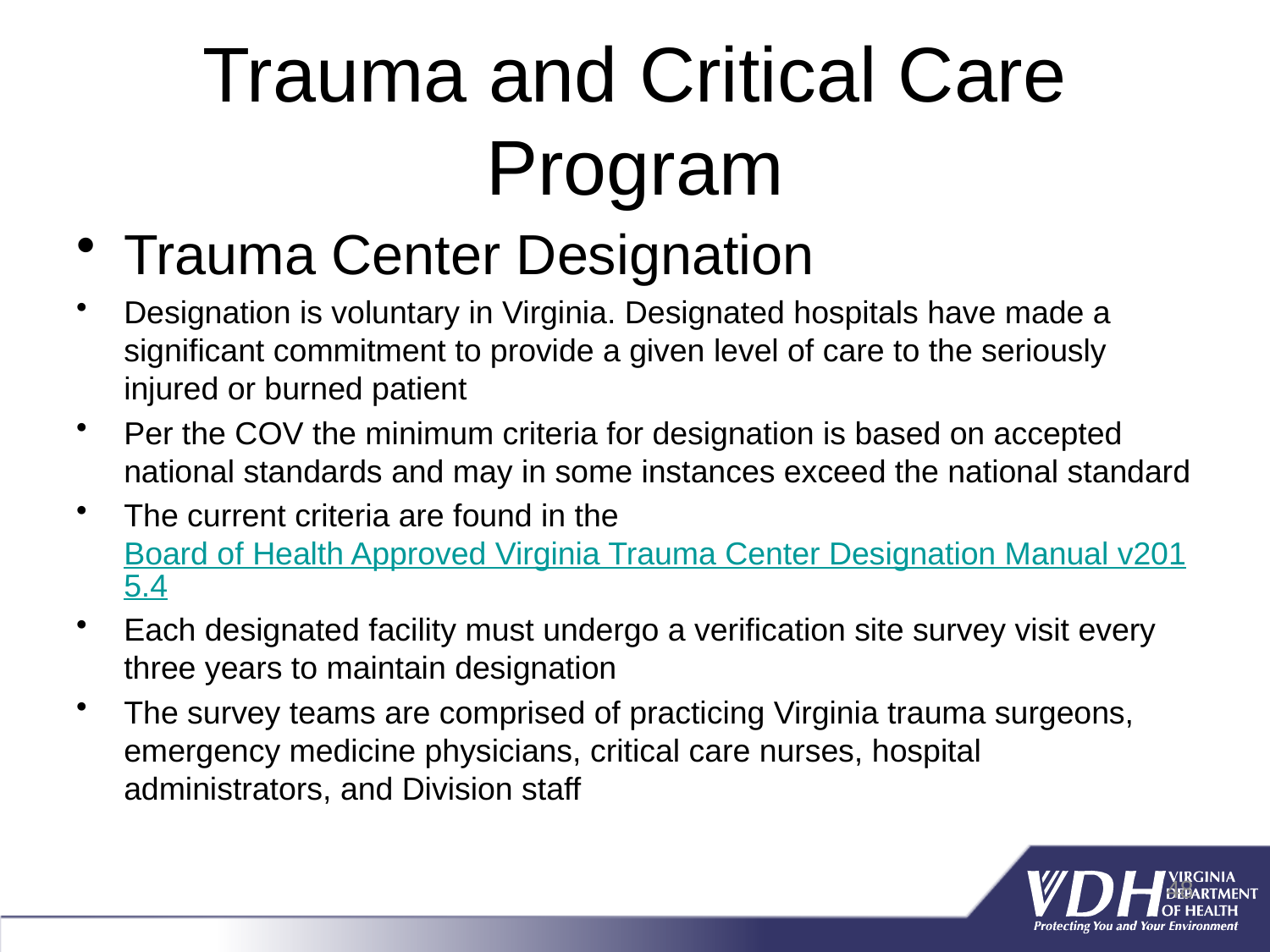

# Trauma and Critical Care Program
Trauma Center Designation
Designation is voluntary in Virginia. Designated hospitals have made a significant commitment to provide a given level of care to the seriously injured or burned patient
Per the COV the minimum criteria for designation is based on accepted national standards and may in some instances exceed the national standard
The current criteria are found in the Board of Health Approved Virginia Trauma Center Designation Manual v2015.4
Each designated facility must undergo a verification site survey visit every three years to maintain designation
The survey teams are comprised of practicing Virginia trauma surgeons, emergency medicine physicians, critical care nurses, hospital administrators, and Division staff

48